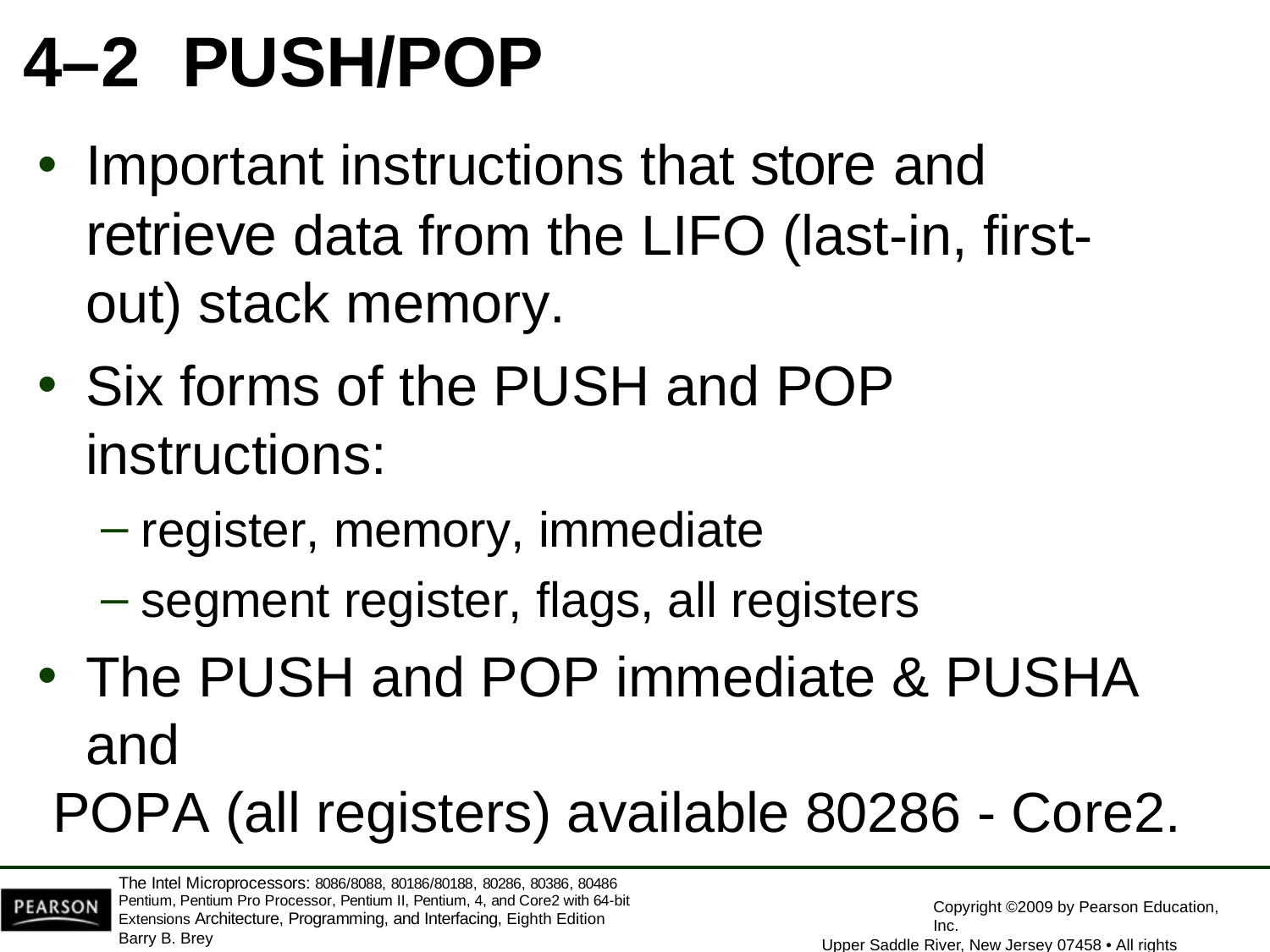

4–2	PUSH/POP
Important instructions that store and retrieve data from the LIFO (last-in, first-out) stack memory.

Six forms of the PUSH and POP instructions:

register, memory, immediate

segment register, flags, all registers

The PUSH and POP immediate & PUSHA and
POPA (all registers) available 80286 - Core2.
The Intel Microprocessors: 8086/8088, 80186/80188, 80286, 80386, 80486 Pentium, Pentium Pro Processor, Pentium II, Pentium, 4, and Core2 with 64-bit Extensions Architecture, Programming, and Interfacing, Eighth Edition
Barry B. Brey

Copyright ©2009 by Pearson Education, Inc.
Upper Saddle River, New Jersey 07458 • All rights reserved.